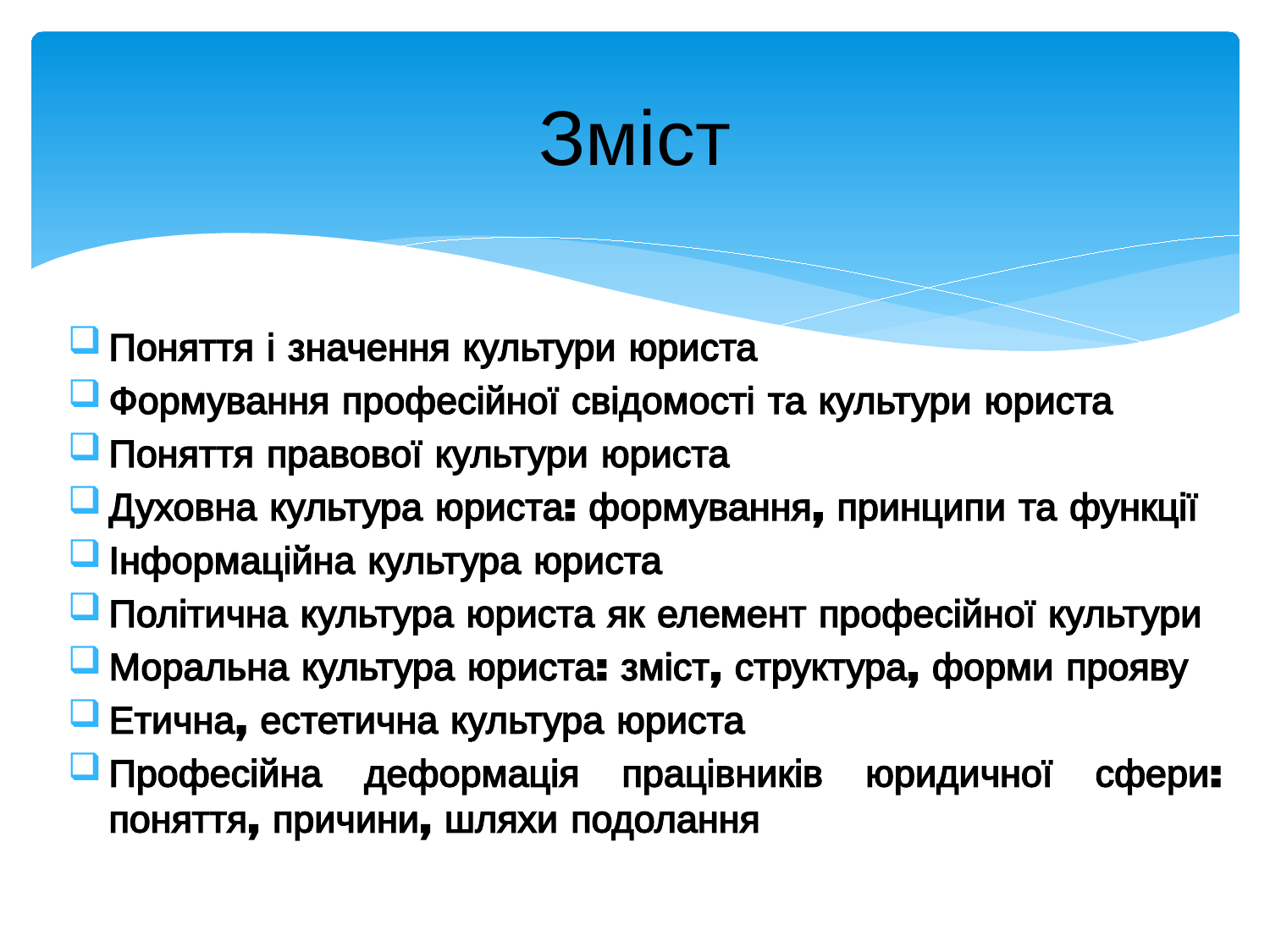

# Зміст
Поняття і значення культури юриста
Формування професійної свідомості та культури юриста
Поняття правової культури юриста
Духовна культура юриста: формування, принципи та функції
Інформаційна культура юриста
Політична культура юриста як елемент професійної культури
Моральна культура юриста: зміст, структура, форми прояву
Етична, естетична культура юриста
Професійна деформація працівників юридичної сфери: поняття, причини, шляхи подолання